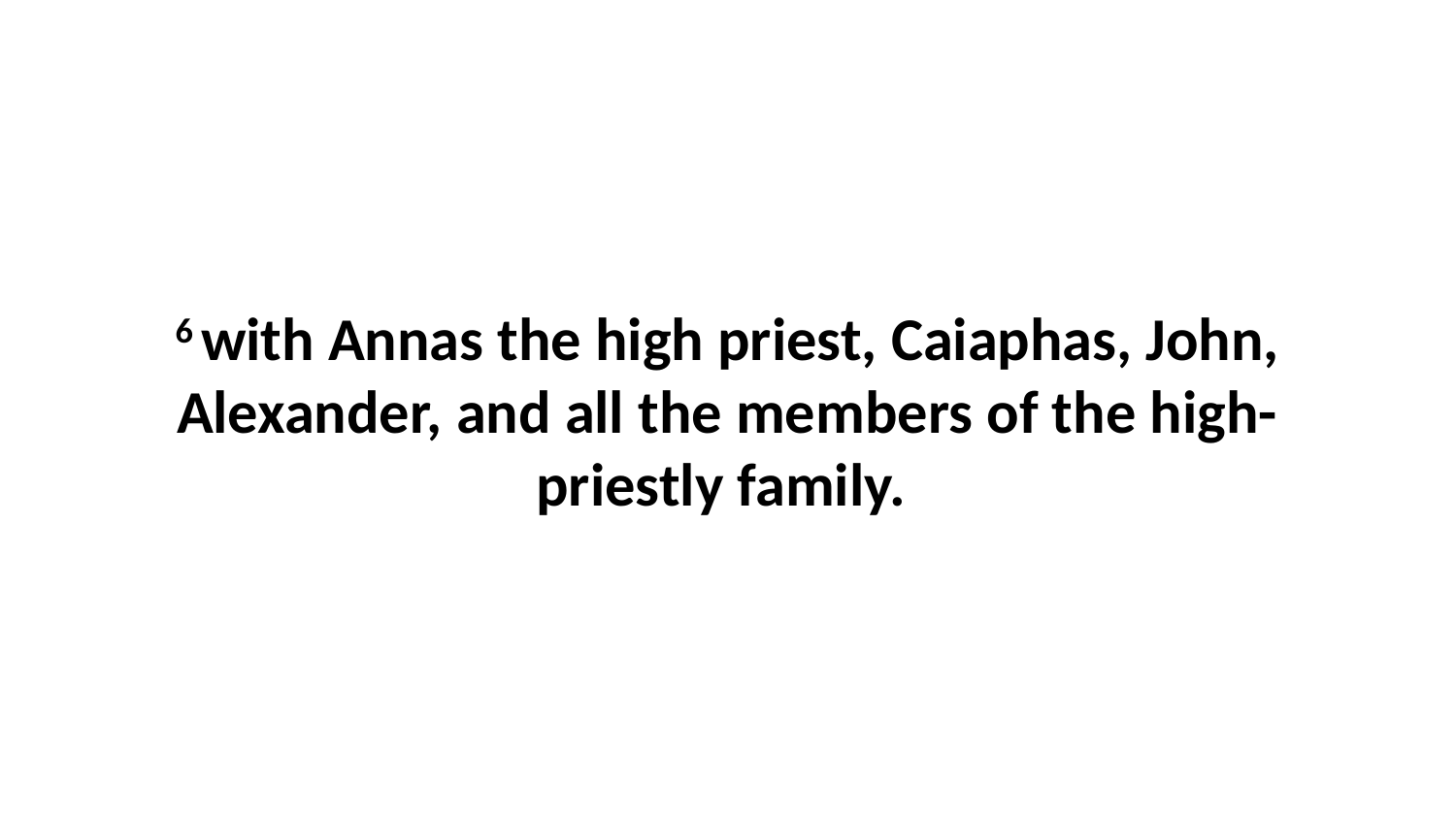

6 with Annas the high priest, Caiaphas, John, Alexander, and all the members of the high-priestly family.